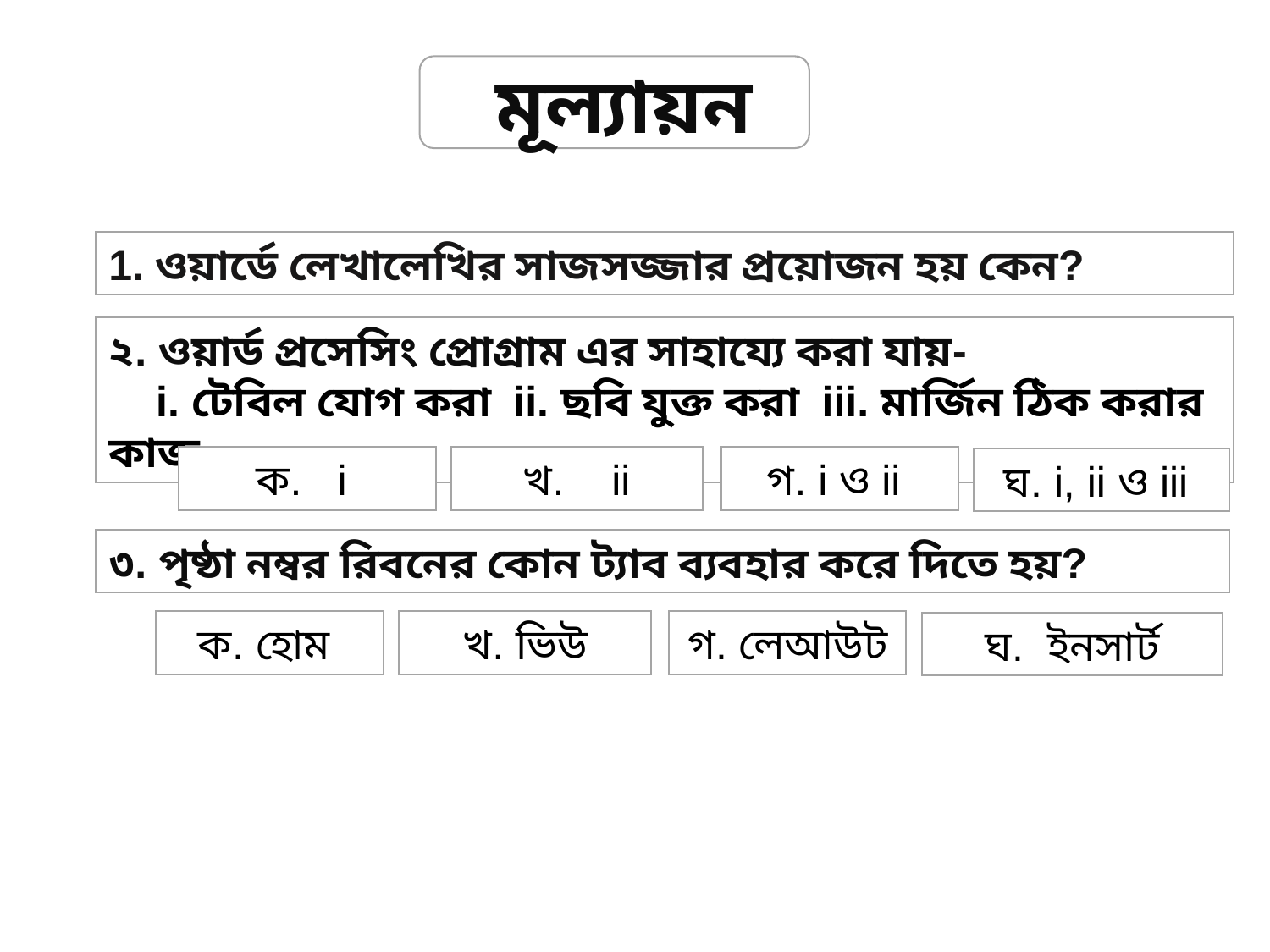

মূল্যায়ন
1. ওয়ার্ডে লেখালেখির সাজসজ্জার প্রয়োজন হয় কেন?
২. ওয়ার্ড প্রসেসিং প্রোগ্রাম এর সাহায্যে করা যায়-
    i. টেবিল যোগ করা  ii. ছবি যুক্ত করা  iii. মার্জিন ঠিক করার কাজ
ক.   i
খ.    ii
গ. i ও ii
ঘ. i, ii ও iii
৩. পৃষ্ঠা নম্বর রিবনের কোন ট্যাব ব্যবহার করে দিতে হয়?
ক. হোম
খ. ভিউ
গ. লেআউট
ঘ.  ইনসার্ট